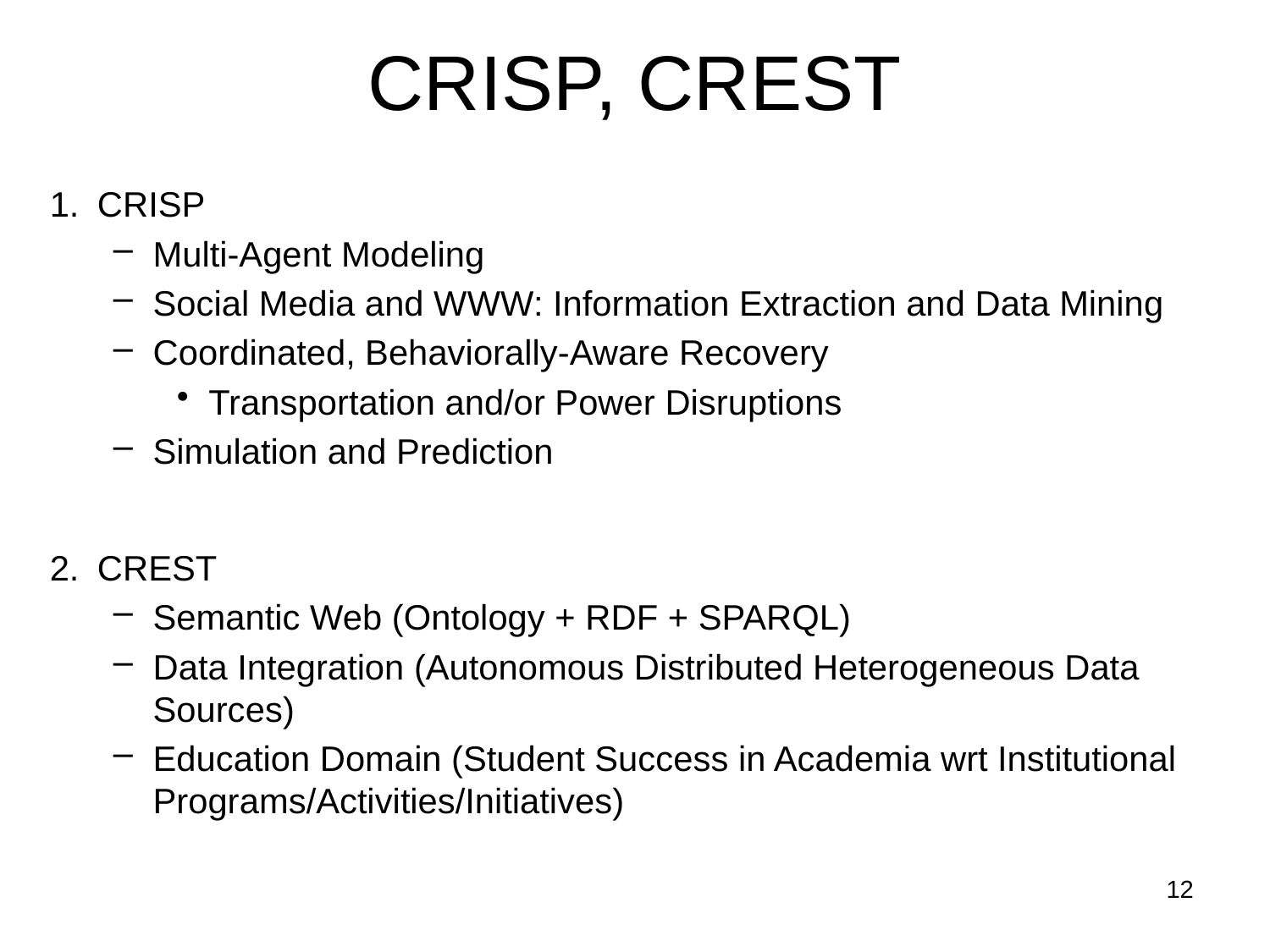

# CRISP, CREST
CRISP
Multi-Agent Modeling
Social Media and WWW: Information Extraction and Data Mining
Coordinated, Behaviorally-Aware Recovery
Transportation and/or Power Disruptions
Simulation and Prediction

CREST
Semantic Web (Ontology + RDF + SPARQL)
Data Integration (Autonomous Distributed Heterogeneous Data Sources)
Education Domain (Student Success in Academia wrt Institutional Programs/Activities/Initiatives)
12